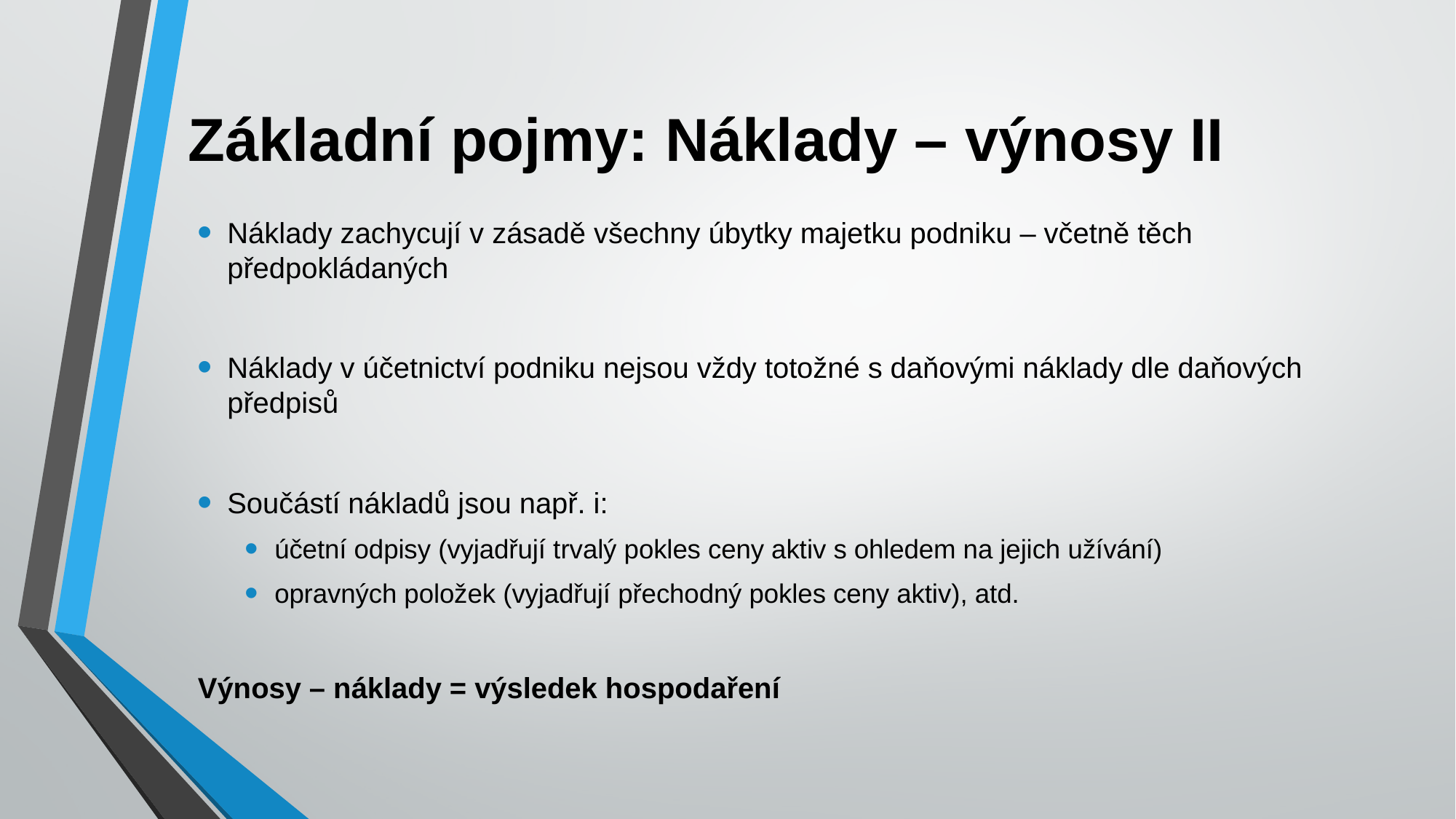

# Základní pojmy: Náklady – výnosy II
Náklady zachycují v zásadě všechny úbytky majetku podniku – včetně těch předpokládaných

Náklady v účetnictví podniku nejsou vždy totožné s daňovými náklady dle daňových předpisů

Součástí nákladů jsou např. i:
účetní odpisy (vyjadřují trvalý pokles ceny aktiv s ohledem na jejich užívání)
opravných položek (vyjadřují přechodný pokles ceny aktiv), atd.

Výnosy – náklady = výsledek hospodaření